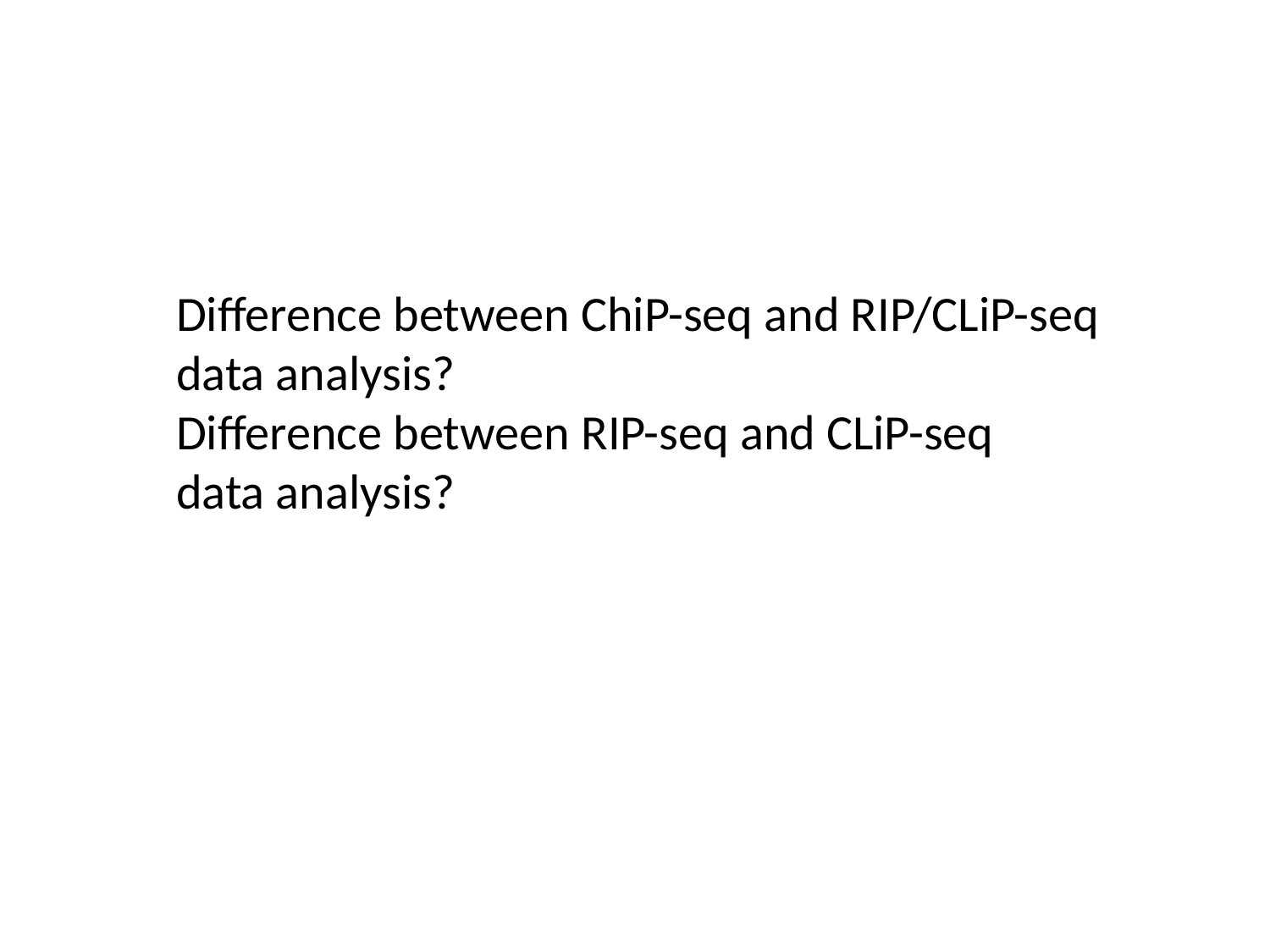

Difference between ChiP-seq and RIP/CLiP-seq
data analysis?
Difference between RIP-seq and CLiP-seq
data analysis?